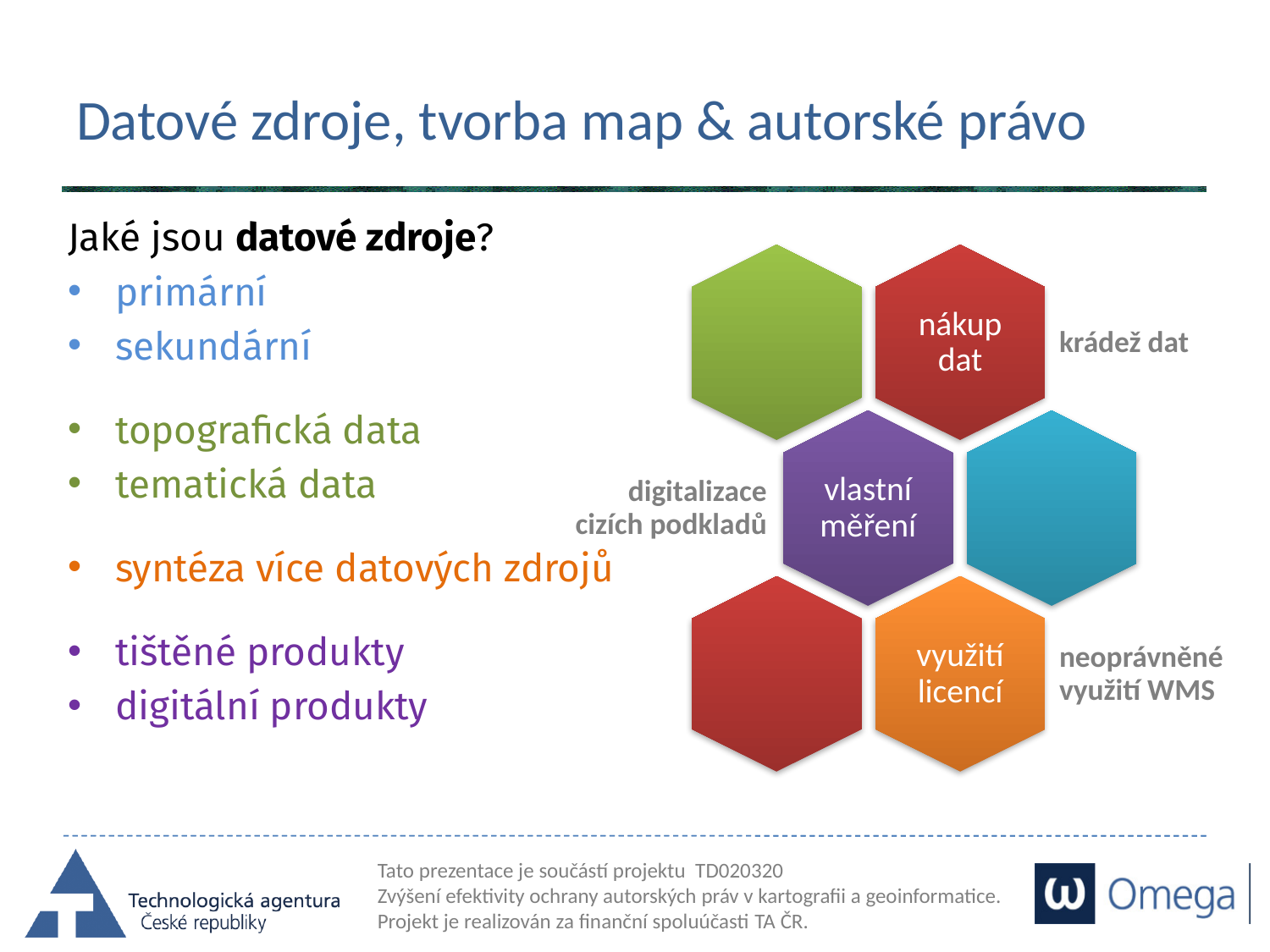

# Datové zdroje, tvorba map & autorské právo
Jaké jsou datové zdroje?
primární
sekundární

topografická data
tematická data

syntéza více datových zdrojů

tištěné produkty
digitální produkty

nákup dat
krádež dat

vlastní měření
digitalizace cizích podkladů

využití licencí
neoprávněné využití WMS